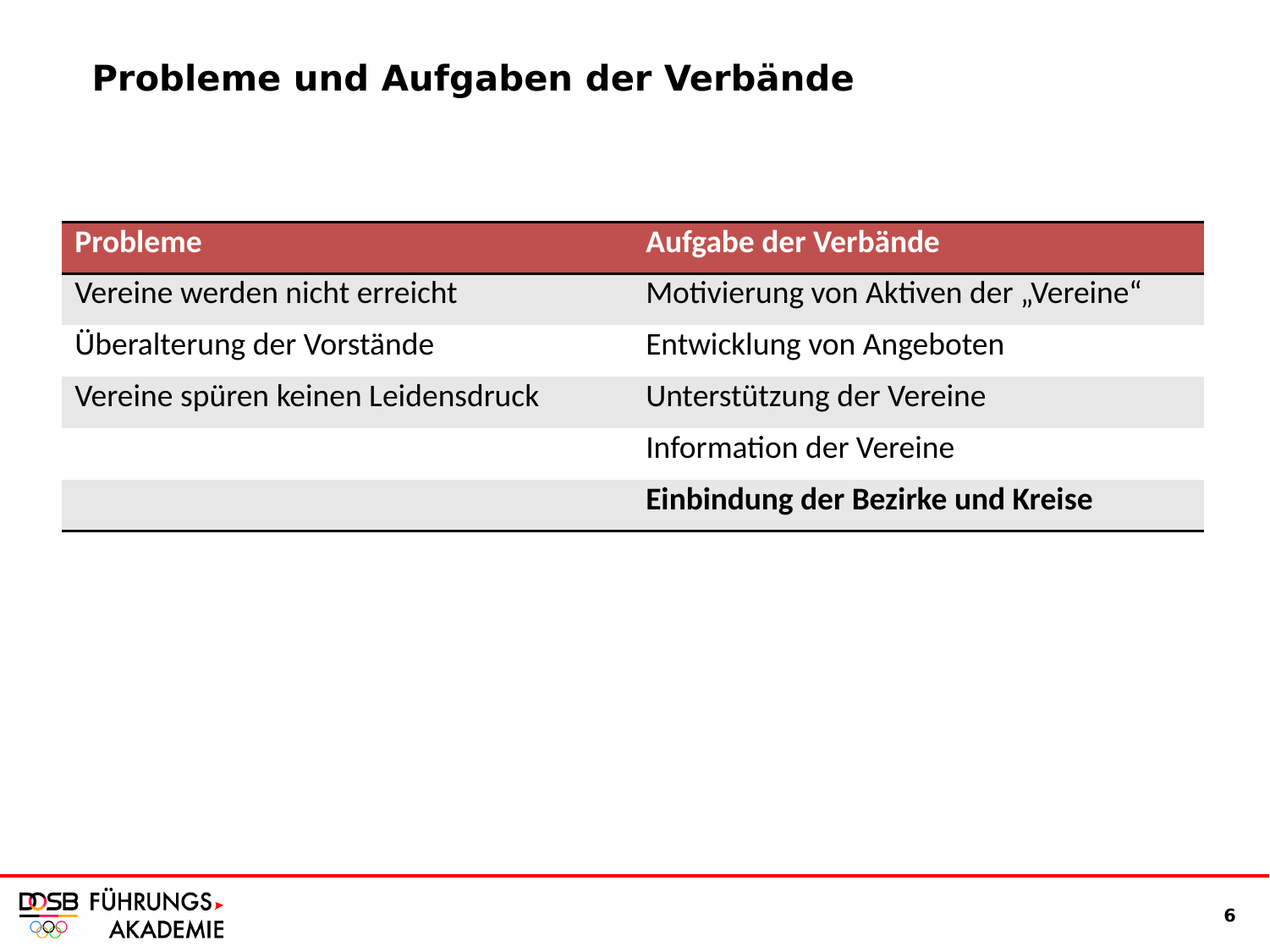

# Probleme und Aufgaben der Verbände

| Probleme | Aufgabe der Verbände |
| --- | --- |
| Vereine werden nicht erreicht | Motivierung von Aktiven der „Vereine“ |
| Überalterung der Vorstände | Entwicklung von Angeboten |
| Vereine spüren keinen Leidensdruck | Unterstützung der Vereine |
|  | Information der Vereine |
|  | Einbindung der Bezirke und Kreise |